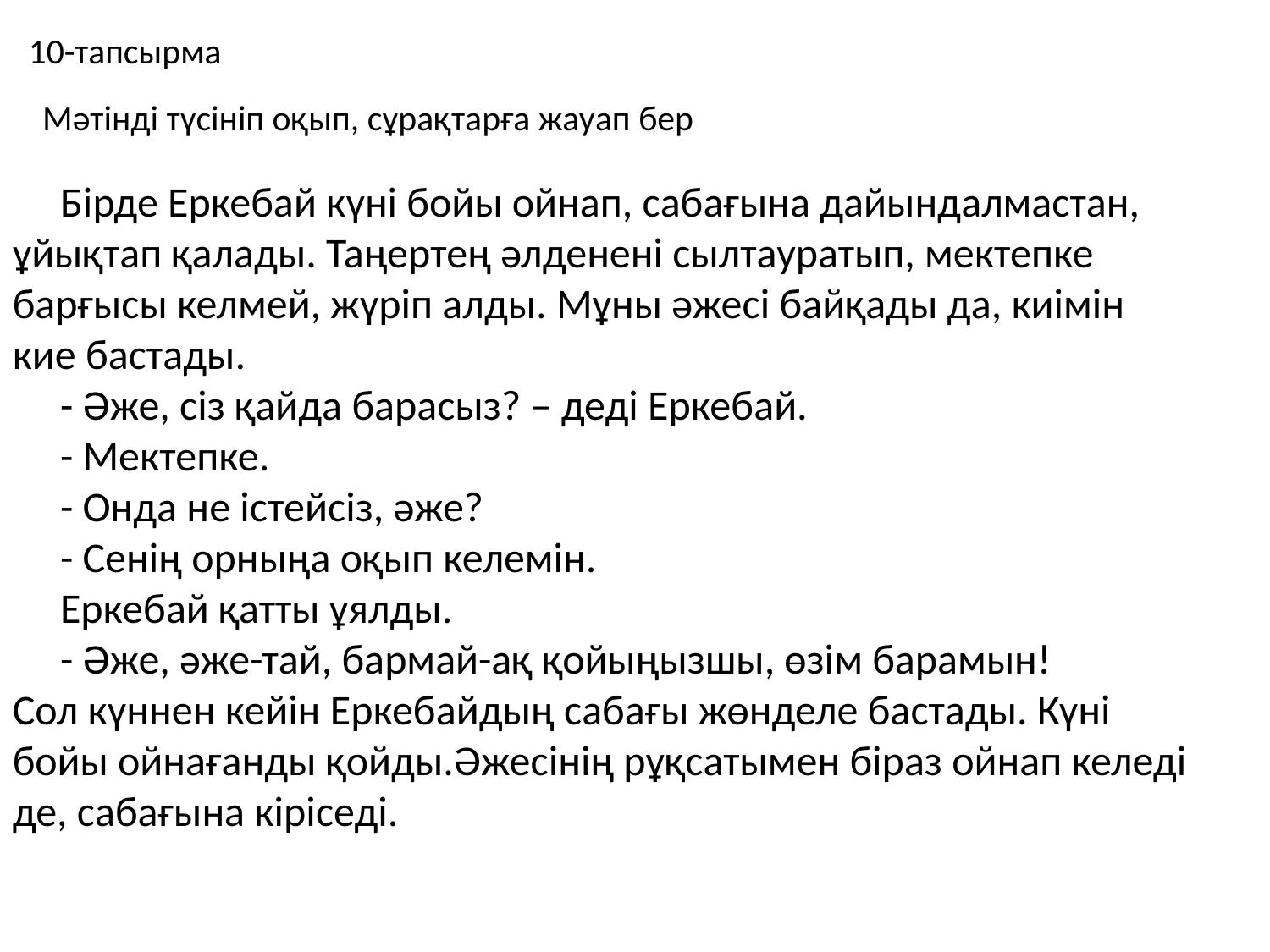

# 10-тапсырма
Мәтінді түсініп оқып, сұрақтарға жауап бер
     Бірде Еркебай күні бойы ойнап, сабағына дайындалмастан, ұйықтап қалады. Таңертең әлденені сылтауратып, мектепке барғысы келмей, жүріп алды. Мұны әжесі байқады да, киімін кие бастады.
     - Әже, сіз қайда барасыз? – деді Еркебай.
     - Мектепке.
     - Онда не істейсіз, әже?
     - Сенің орныңа оқып келемін.
     Еркебай қатты ұялды.
     - Әже, әже-тай, бармай-ақ қойыңызшы, өзім барамын!
Сол күннен кейін Еркебайдың сабағы жөнделе бастады. Күні бойы ойнағанды қойды.Әжесінің рұқсатымен біраз ойнап келеді де, сабағына кіріседі.